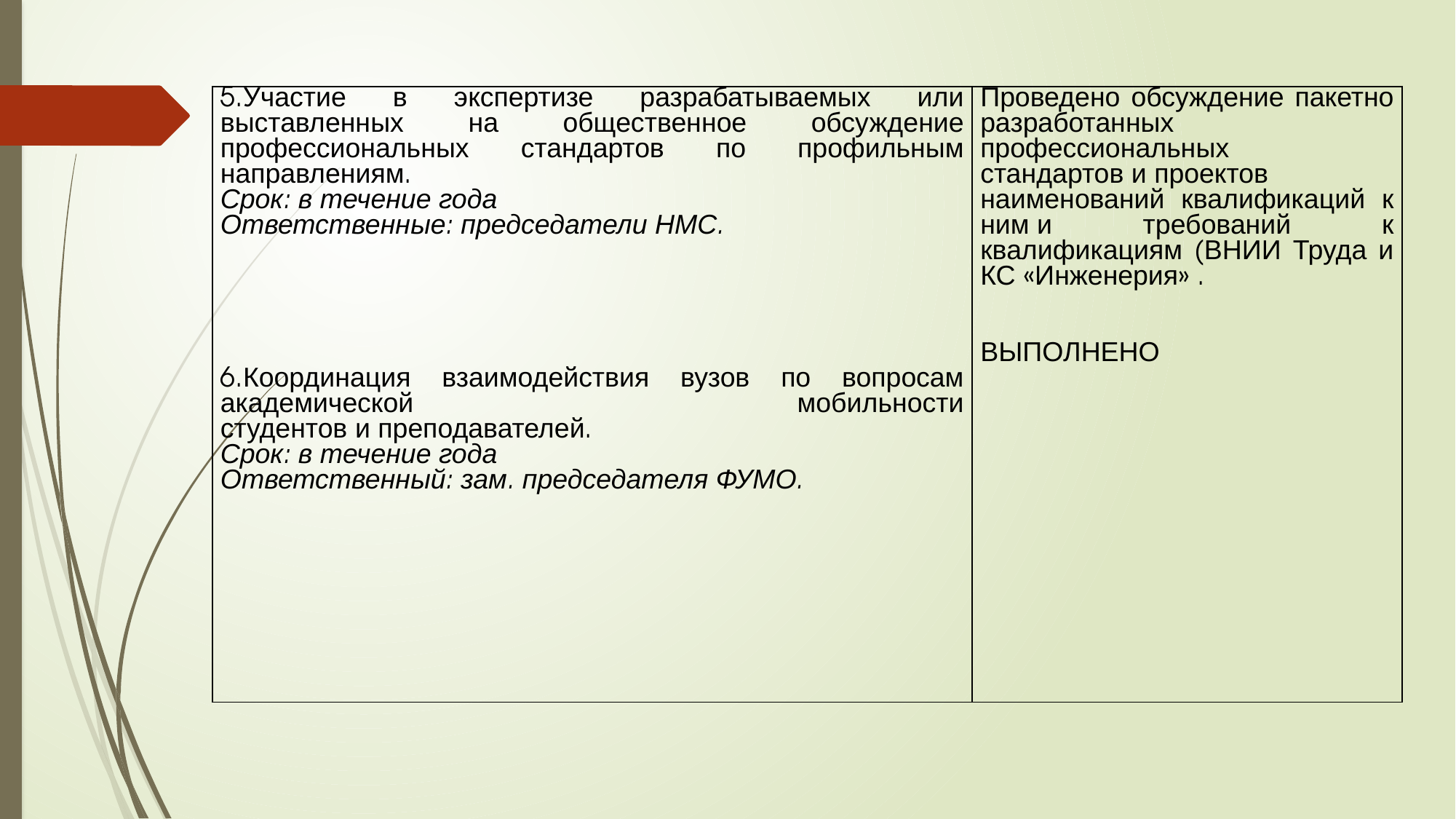

| 5.Участие в экспертизе разрабатываемых или выставленных на общественное обсуждение профессиональных стандартов по профильным направлениям. Срок: в течение года Ответственные: председатели НМС. 6.Координация взаимодействия вузов по вопросам академической мобильности студентов и преподавателей. Срок: в течение года Ответственный: зам. председателя ФУМО. | Проведено обсуждение пакетно разработанных профессиональных стандартов и проектов наименований квалификаций к ним и требований к квалификациям (ВНИИ Труда и КС «Инженерия» . ВЫПОЛНЕНО |
| --- | --- |